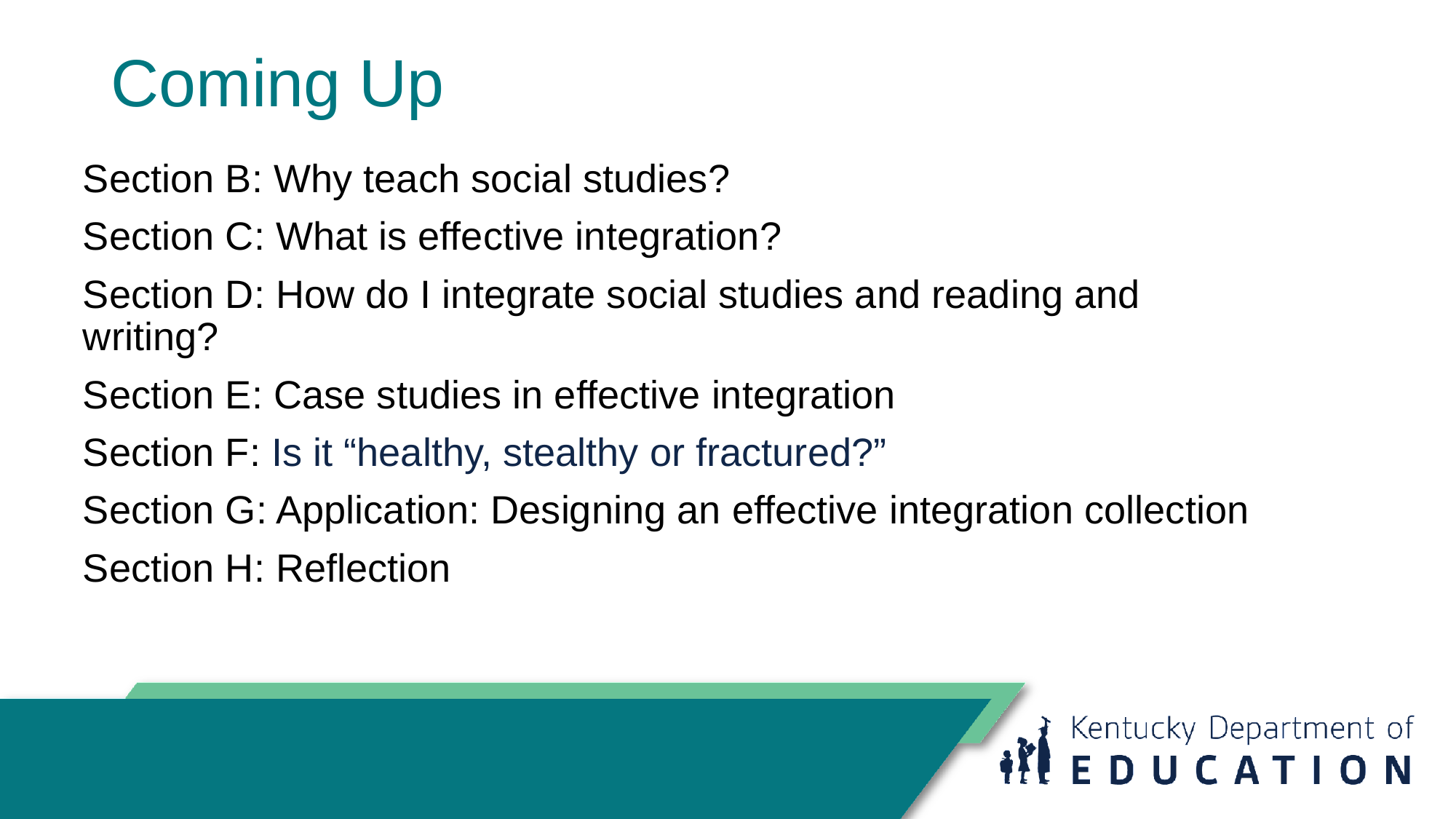

# Coming Up
Section B: Why teach social studies?
Section C: What is effective integration?
Section D: How do I integrate social studies and reading and writing?
Section E: Case studies in effective integration
Section F: Is it “healthy, stealthy or fractured?”
Section G: Application: Designing an effective integration collection
Section H: Reflection